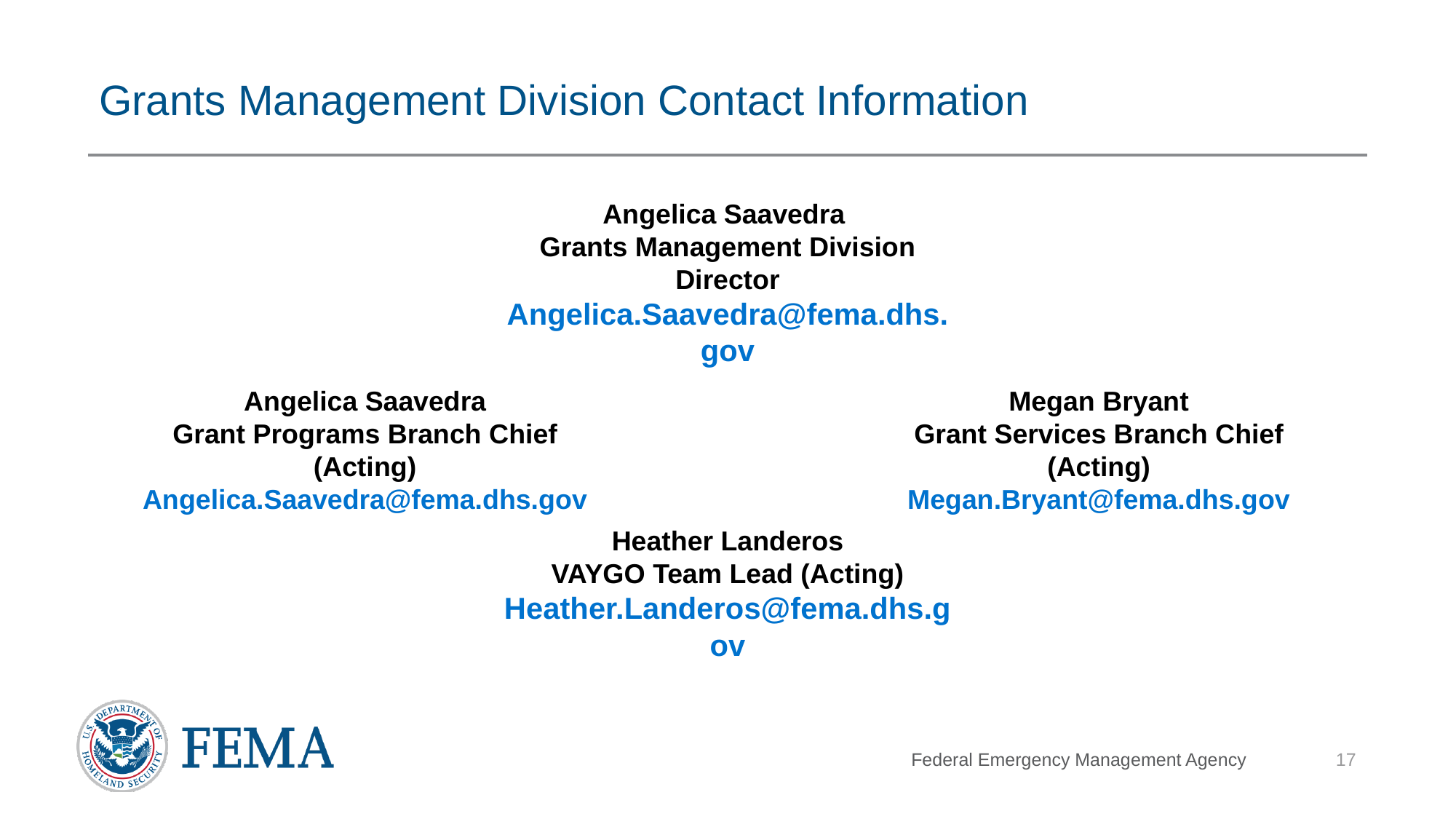

# Grants Management Division Contact Information

Angelica Saavedra
Grants Management Division Director
Angelica.Saavedra@fema.dhs.gov

Angelica Saavedra
Grant Programs Branch Chief (Acting)
Angelica.Saavedra@fema.dhs.gov

Megan Bryant
Grant Services Branch Chief (Acting)
Megan.Bryant@fema.dhs.gov
Heather Landeros
VAYGO Team Lead (Acting)
Heather.Landeros@fema.dhs.gov

17